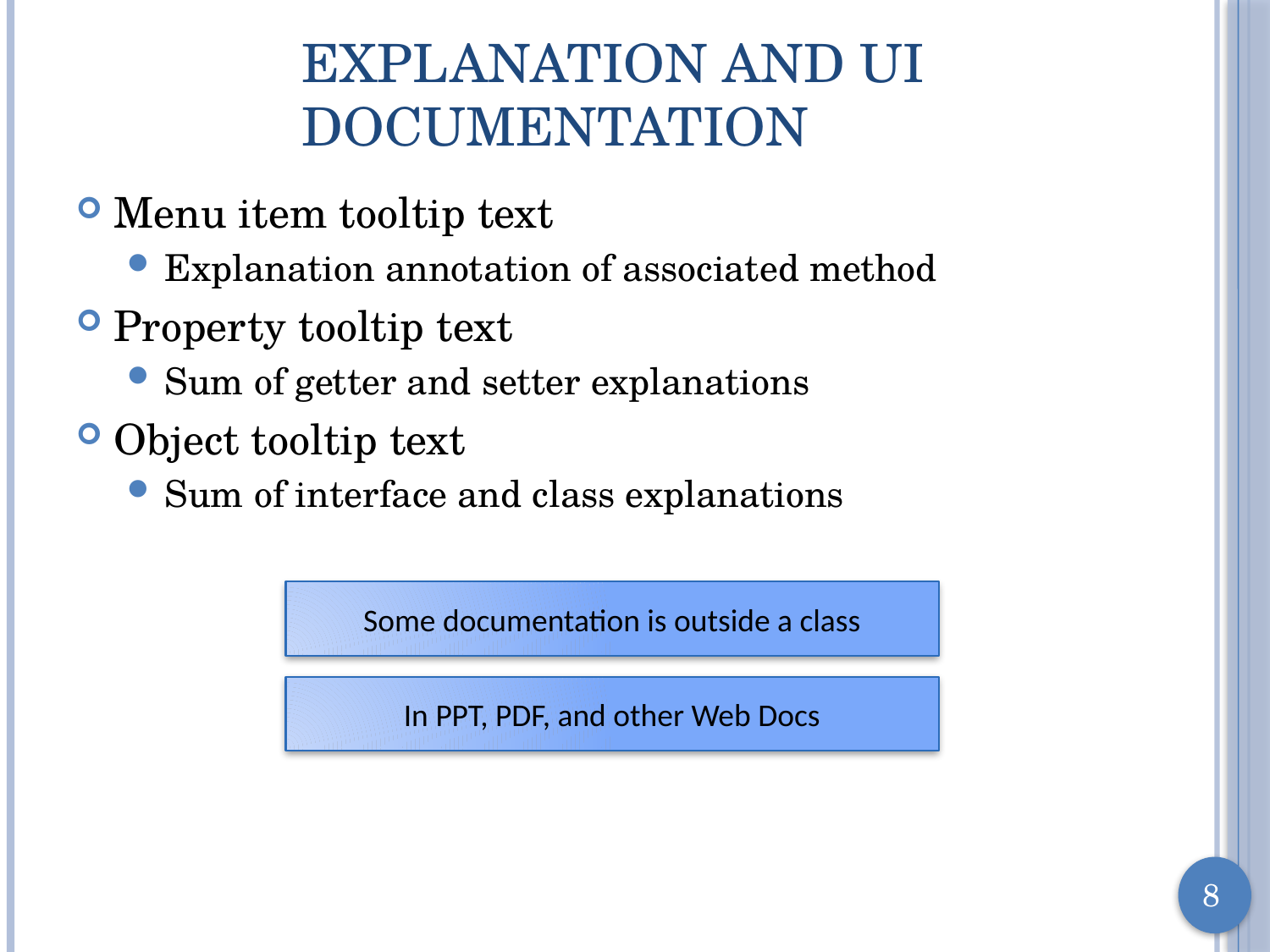

# Explanation and UI Documentation
Menu item tooltip text
Explanation annotation of associated method
Property tooltip text
Sum of getter and setter explanations
Object tooltip text
Sum of interface and class explanations
Some documentation is outside a class
In PPT, PDF, and other Web Docs